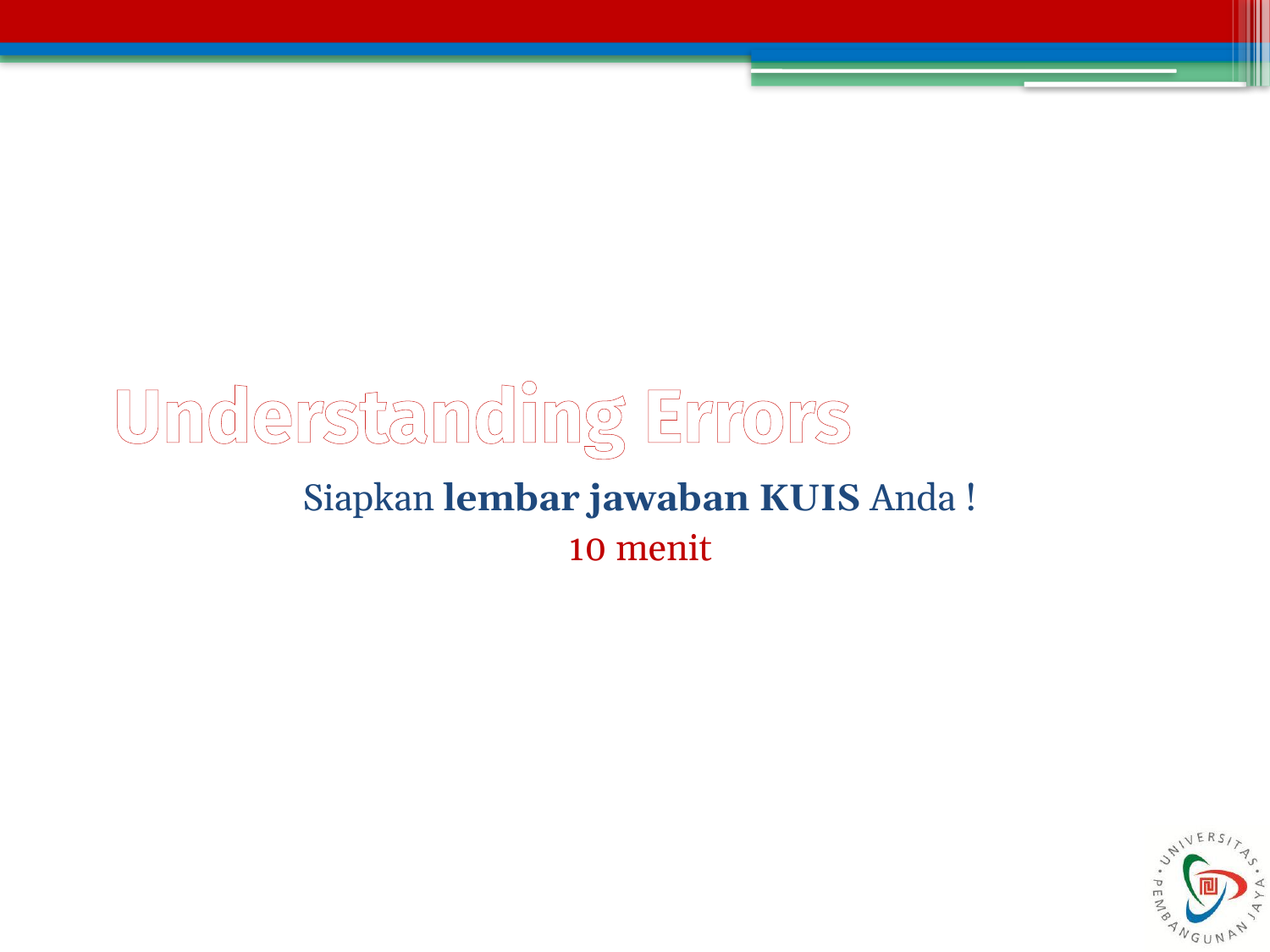

# Understanding Errors
Siapkan lembar jawaban KUIS Anda !
10 menit